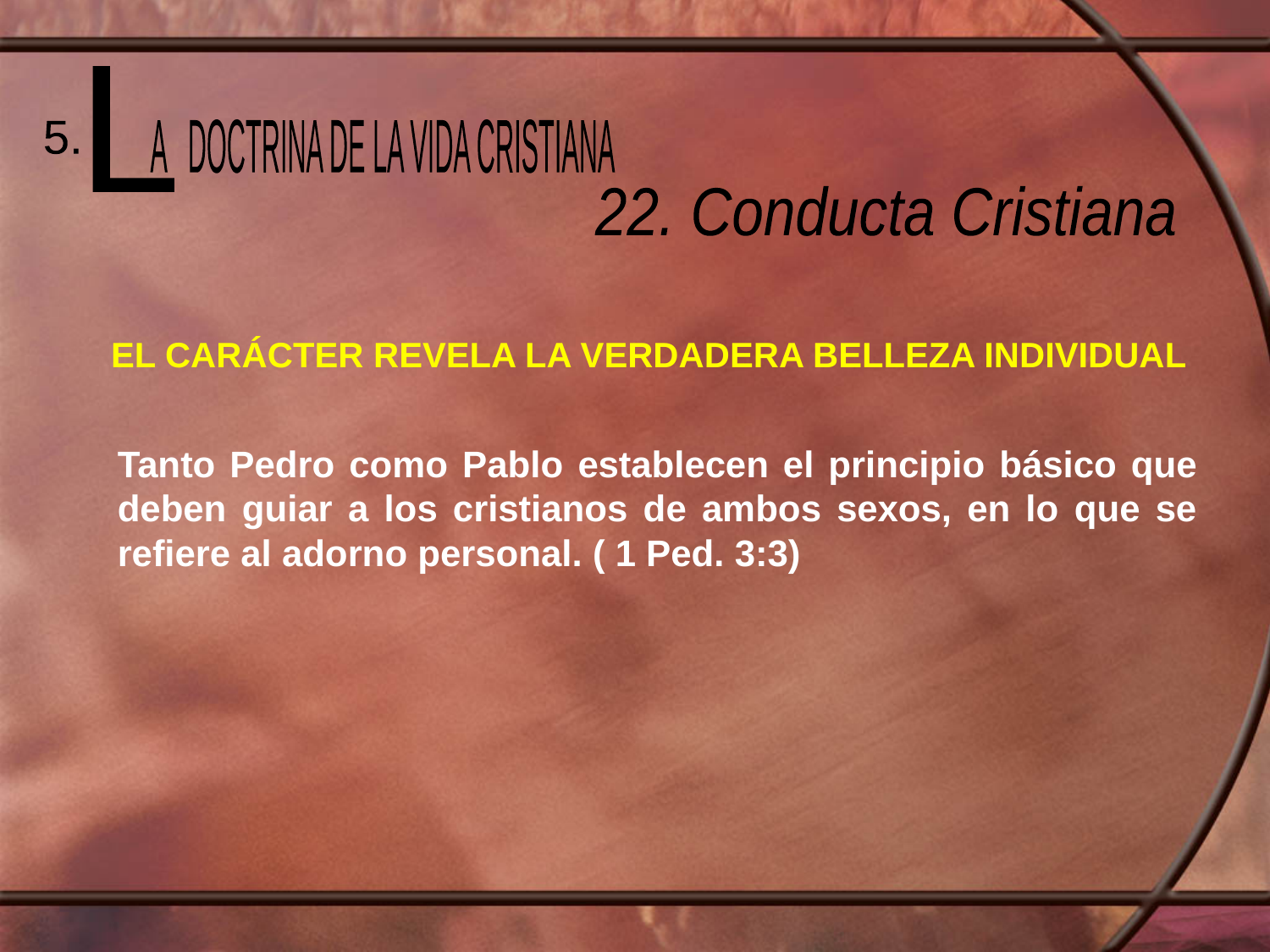

L
   A   DOCTRINA DE LA VIDA CRISTIANA
5.
22. Conducta Cristiana
EL CARÁCTER REVELA LA VERDADERA BELLEZA INDIVIDUAL
Tanto Pedro como Pablo establecen el principio básico que deben guiar a los cristianos de ambos sexos, en lo que se refiere al adorno personal. ( 1 Ped. 3:3)